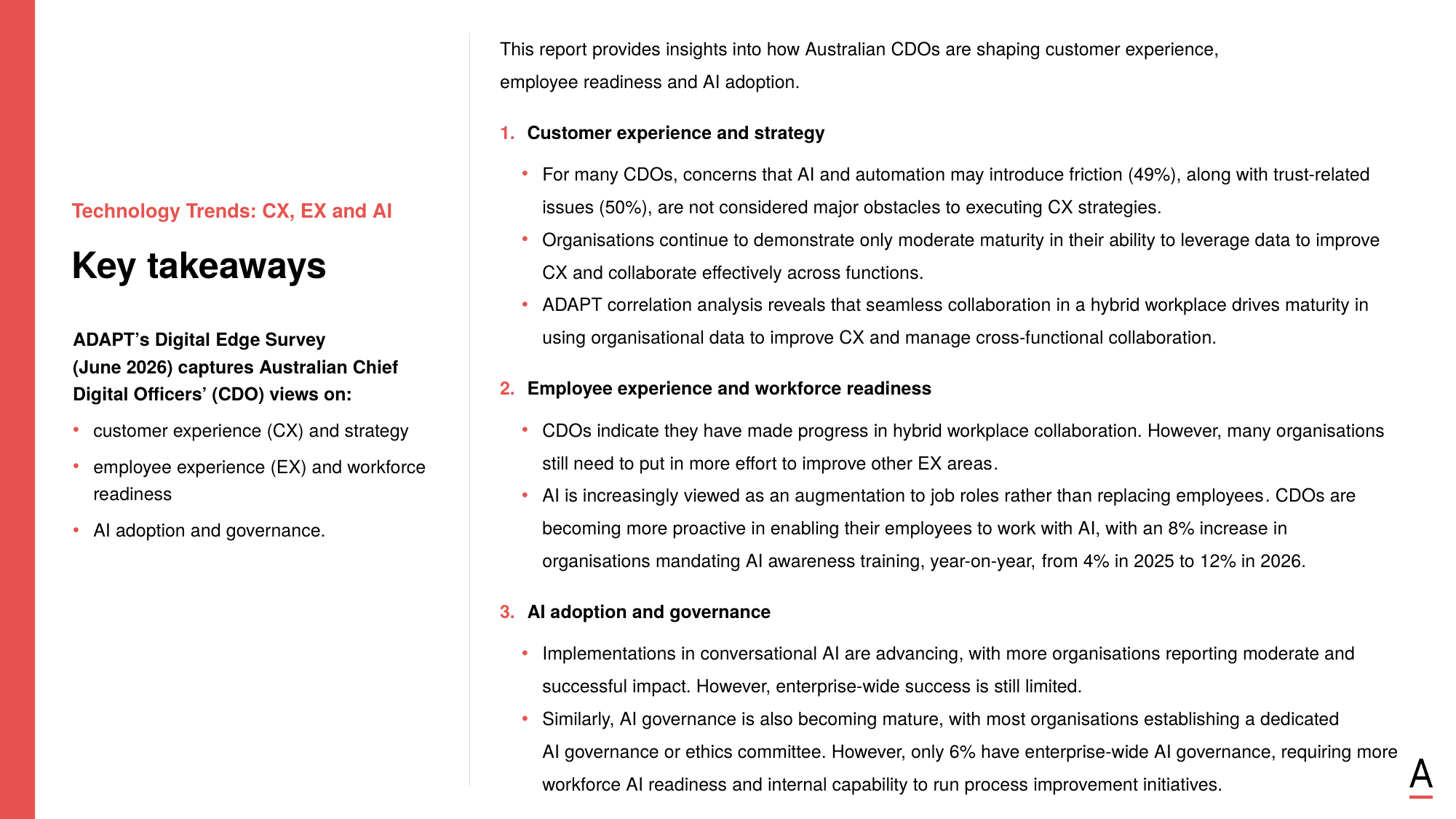

This report provides insights into how Australian CDOs are shaping customer experience,
employee readiness and AI adoption.
Customer experience and strategy
For many CDOs, concerns that AI and automation may introduce friction (49%), along with trust-related issues (50%), are not considered major obstacles to executing CX strategies.
Organisations continue to demonstrate only moderate maturity in their ability to leverage data to improve CX and collaborate effectively across functions.
ADAPT correlation analysis reveals that seamless collaboration in a hybrid workplace drives maturity in using organisational data to improve CX and manage cross-functional collaboration.
Employee experience and workforce readiness
CDOs indicate they have made progress in hybrid workplace collaboration. However, many organisations still need to put in more effort to improve other EX areas.
AI is increasingly viewed as an augmentation to job roles rather than replacing employees. CDOs are becoming more proactive in enabling their employees to work with AI, with an 8% increase in organisations mandating AI awareness training, year-on-year, from 4% in 2025 to 12% in 2026.
AI adoption and governance
Implementations in conversational AI are advancing, with more organisations reporting moderate and successful impact. However, enterprise-wide success is still limited.
Similarly, AI governance is also becoming mature, with most organisations establishing a dedicated
AI governance or ethics committee. However, only 6% have enterprise-wide AI governance, requiring more workforce AI readiness and internal capability to run process improvement initiatives.
Technology Trends: CX, EX and AI
Key takeaways
ADAPT’s Digital Edge Survey
(June 2026) captures Australian Chief Digital Officers’ (CDO) views on:
customer experience (CX) and strategy
employee experience (EX) and workforce readiness
AI adoption and governance.